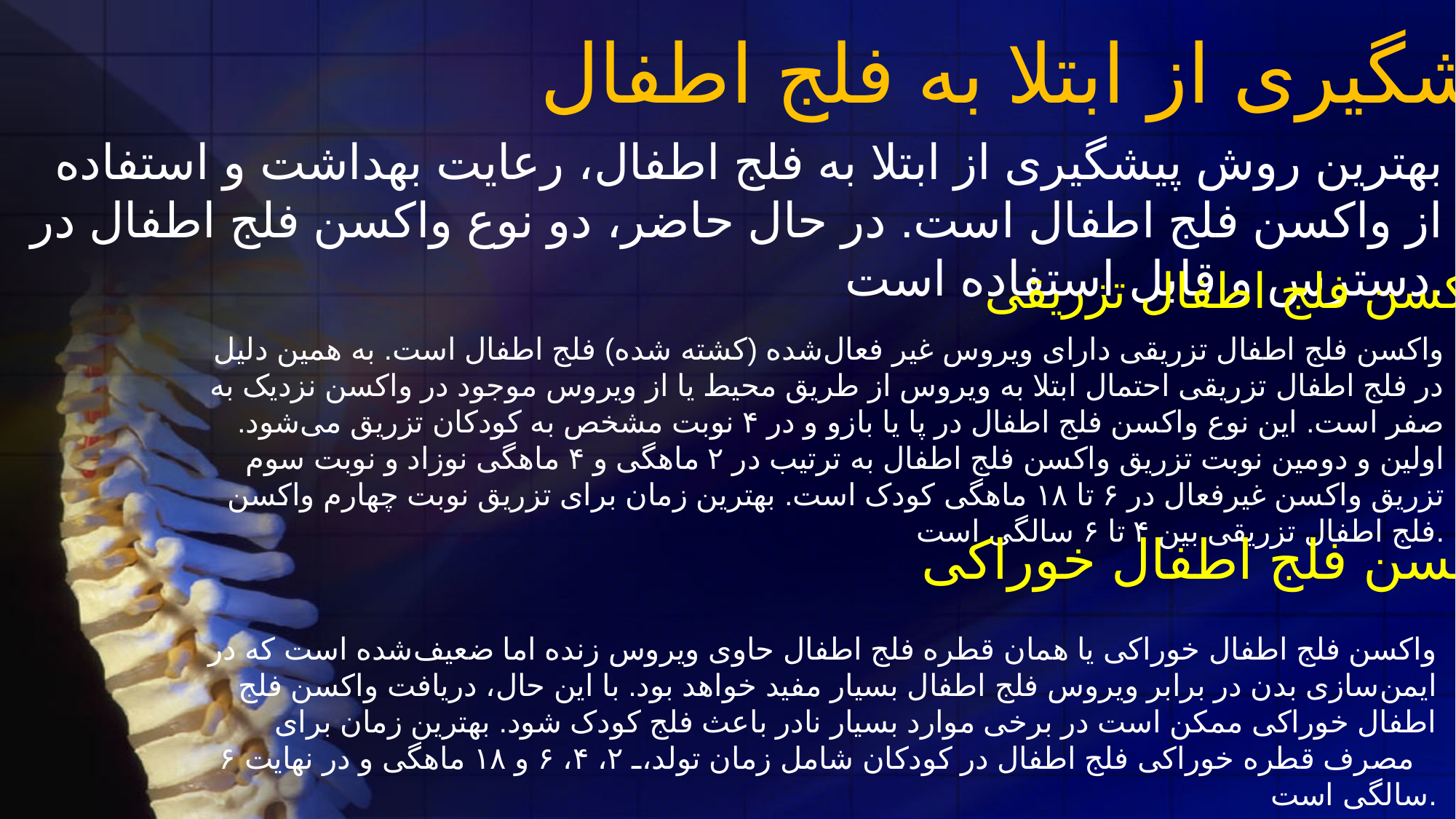

پیشگیری از ابتلا به فلج اطفال
بهترین روش پیشگیری از ابتلا به فلج اطفال، رعایت بهداشت و استفاده از واکسن فلج اطفال است. در حال حاضر، دو نوع واکسن فلج اطفال در دسترس و قابل استفاده است.
واکسن فلج اطفال تزریقی
واکسن فلج اطفال تزریقی دارای ویروس غیر فعال‌شده (کشته شده) فلج اطفال است. به همین دلیل در فلج اطفال تزریقی احتمال ابتلا به ویروس از طریق محیط یا از ویروس موجود در واکسن نزدیک به صفر است. این نوع واکسن فلج اطفال در پا یا بازو و در ۴ نوبت مشخص به کودکان تزریق می‌شود. اولین و دومین نوبت تزریق واکسن فلج اطفال به ترتیب در ۲ ماهگی و ۴ ماهگی نوزاد و نوبت سوم تزریق واکسن غیرفعال در ۶ تا ۱۸ ماهگی کودک است. بهترین زمان برای تزریق نوبت چهارم واکسن فلج اطفال تزریقی بین ۴ تا ۶ سالگی است.
واکسن فلج اطفال خوراکی
واکسن فلج اطفال خوراکی یا همان قطره فلج اطفال حاوی ویروس زنده اما ضعیف‌شده است که در ایمن‌سازی بدن در برابر ویروس فلج اطفال بسیار مفید خواهد بود. با این حال، دریافت واکسن فلج اطفال خوراکی ممکن است در برخی موارد بسیار نادر باعث فلج کودک شود. بهترین زمان برای مصرف قطره خوراکی فلج اطفال در کودکان شامل زمان تولد، ۲، ۴، ۶ و ۱۸ ماهگی و در نهایت ۶ سالگی است.